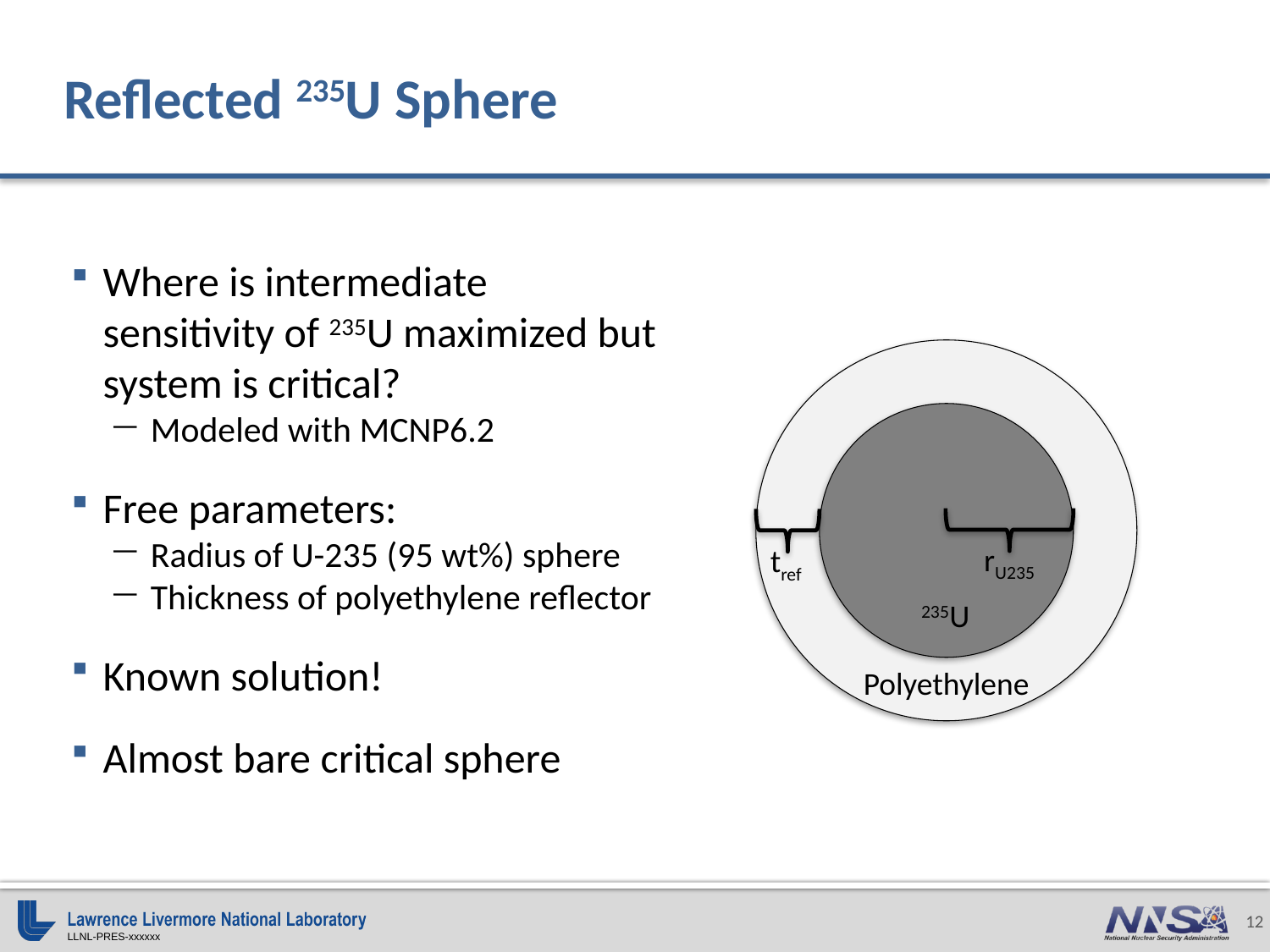

# Reflected 235U Sphere
Where is intermediate sensitivity of 235U maximized but system is critical?
Modeled with MCNP6.2
Free parameters:
Radius of U-235 (95 wt%) sphere
Thickness of polyethylene reflector
Known solution!
Almost bare critical sphere

rU235
tref
235U
Polyethylene